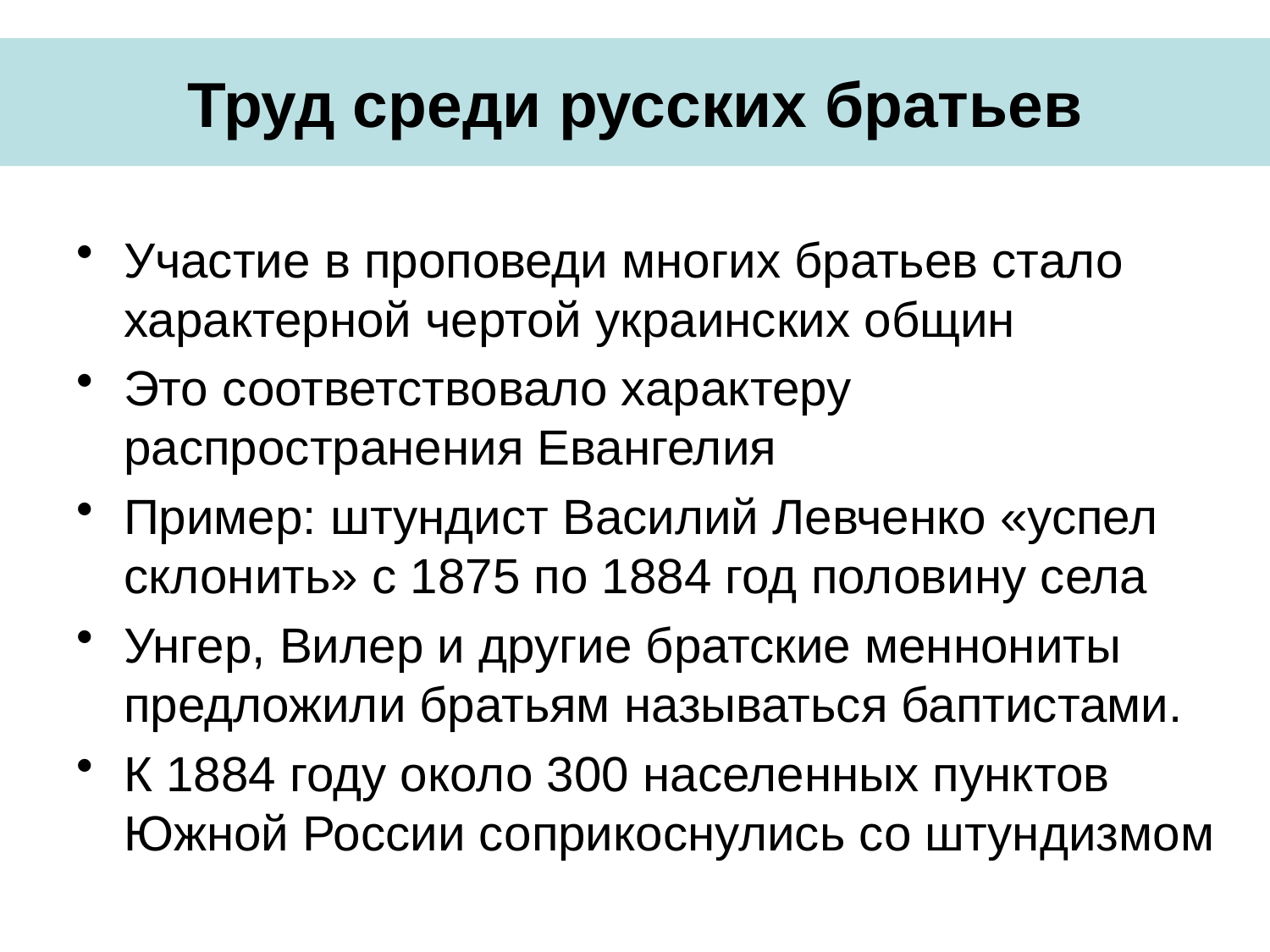

# Труд среди русских братьев
Участие в проповеди многих братьев стало характерной чертой украинских общин
Это соответствовало характеру распространения Евангелия
Пример: штундист Василий Левченко «успел склонить» с 1875 по 1884 год половину села
Унгер, Вилер и другие братские меннониты предложили братьям называться баптистами.
К 1884 году около 300 населенных пунктов Южной России соприкоснулись со штундизмом